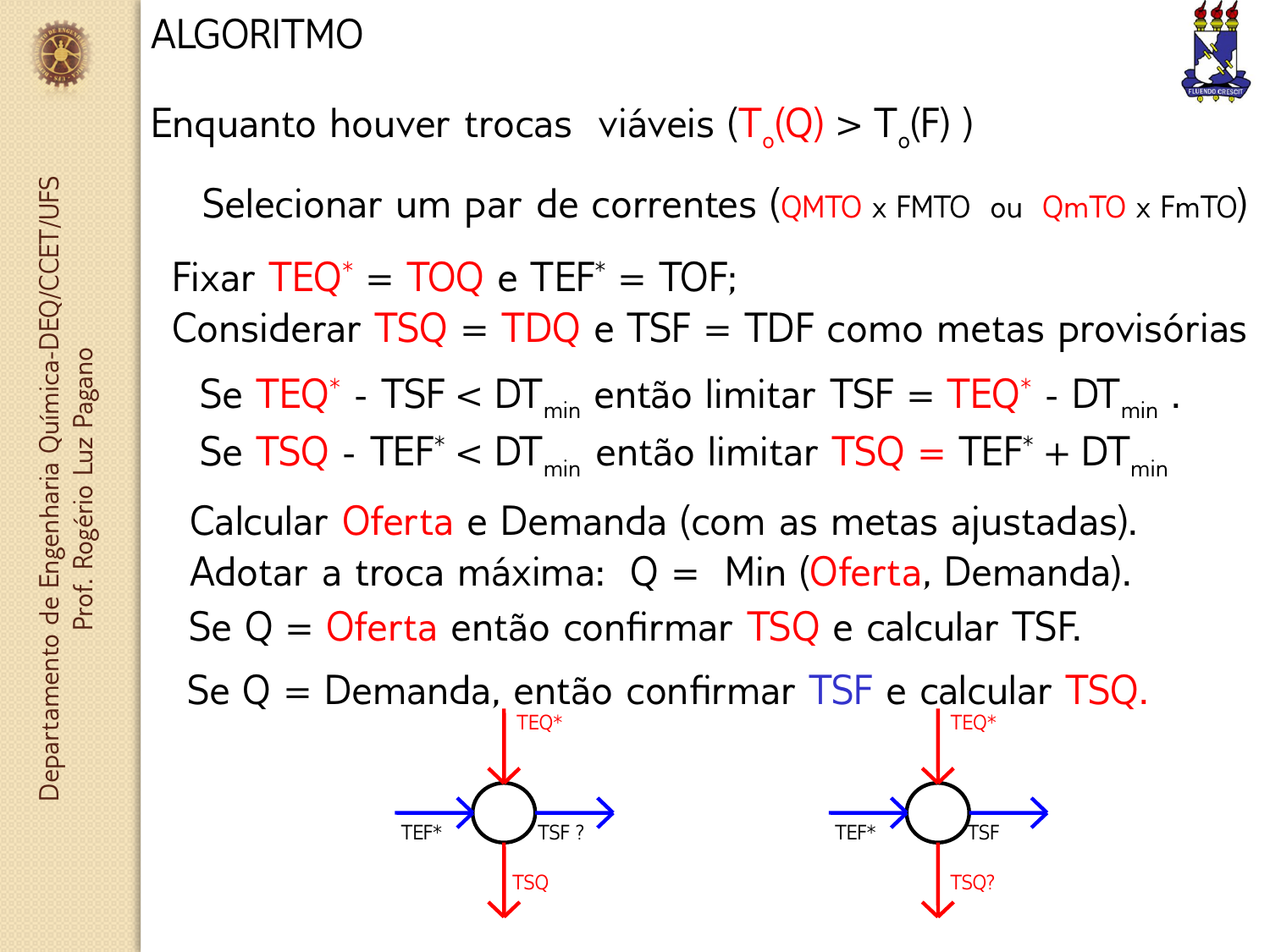

ALGORITMO
Enquanto houver trocas  viáveis (To(Q) > To(F) )

Selecionar um par de correntes (QMTO x FMTO  ou  QmTO x FmTO)
Fixar TEQ* = TOQ e TEF* = TOF;
Considerar TSQ = TDQ e TSF = TDF como metas provisórias
Se TEQ* - TSF < DTmin então limitar TSF = TEQ* - DTmin .
Se TSQ - TEF* < DTmin  então limitar TSQ = TEF* + DTmin
Calcular Oferta e Demanda (com as metas ajustadas).
Adotar a troca máxima:  Q =  Min (Oferta, Demanda).
Se Q = Oferta então confirmar TSQ e calcular TSF.
 Se Q = Demanda, então confirmar TSF e calcular TSQ.

TEQ*
TEF*
TSF ?
TSQ

TEQ*
TSF
TEF*
TSQ?